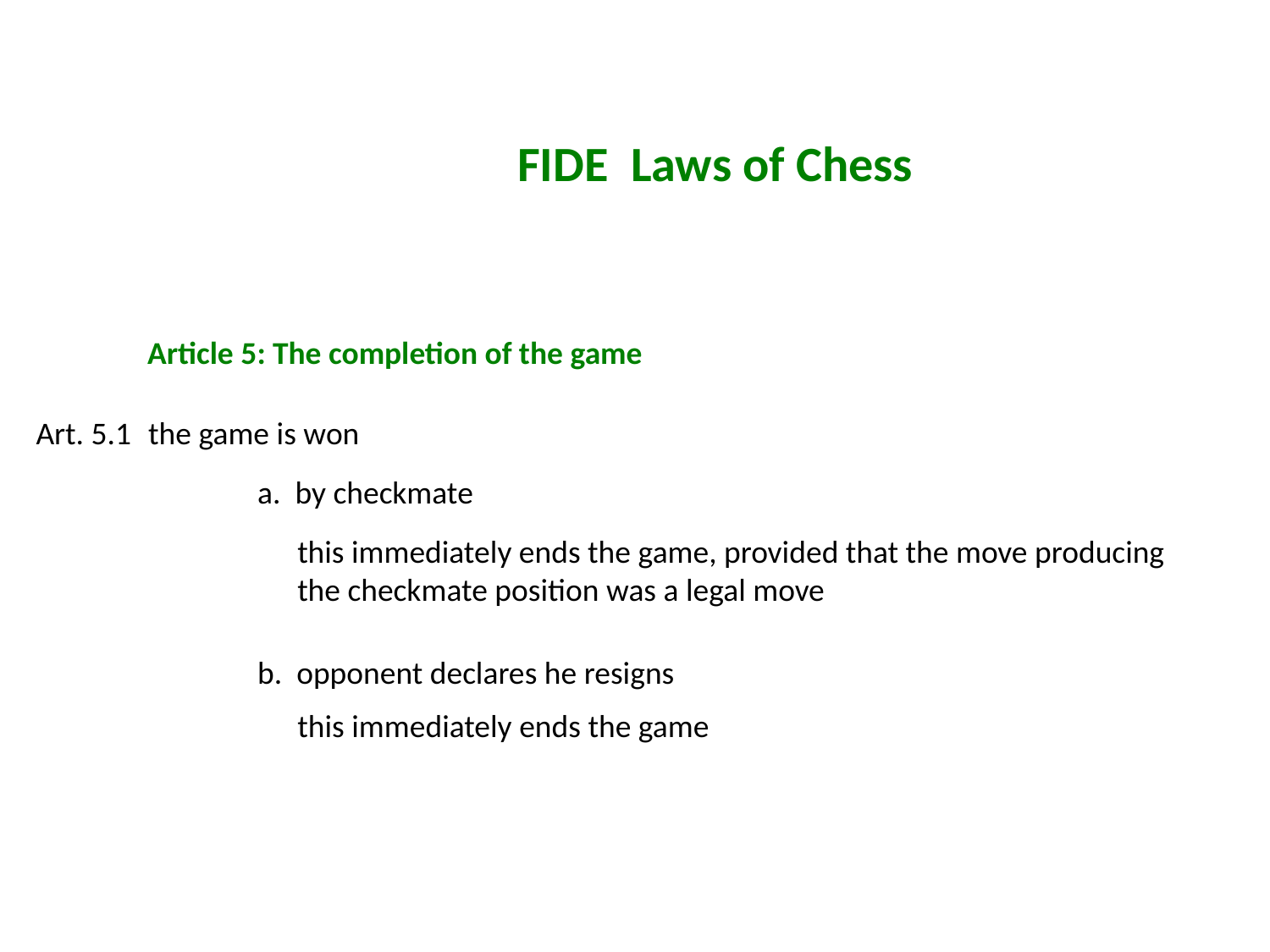

FIDE  Laws of Chess
Article 5: The completion of the game
Art. 5.1	the game is won
a.  by checkmate
this immediately ends the game, provided that the move producing the checkmate position was a legal move
b.  opponent declares he resigns
this immediately ends the game